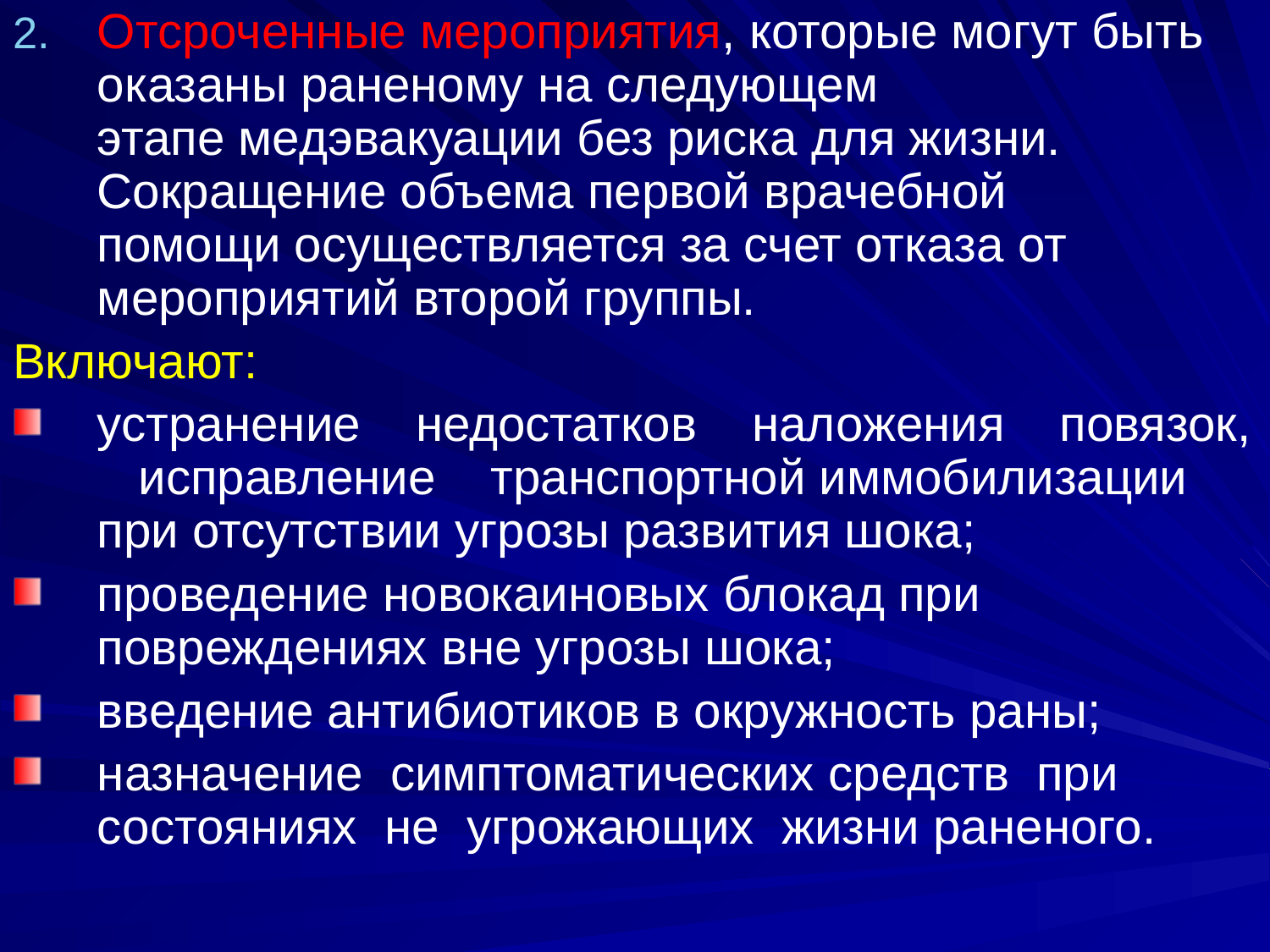

Отсроченные мероприятия, которые могут быть оказаны раненому на следующем
этапе медэвакуации без риска для жизни. Сокращение объема первой врачебной
помощи осуществляется за счет отказа от мероприятий второй группы.
Включают:
устранение    недостатков    наложения    повязок,    исправление    транспортной иммобилизации при отсутствии угрозы развития шока;
проведение новокаиновых блокад при повреждениях вне угрозы шока;
введение антибиотиков в окружность раны;
назначение  симптоматических средств  при  состояниях  не  угрожающих  жизни раненого.